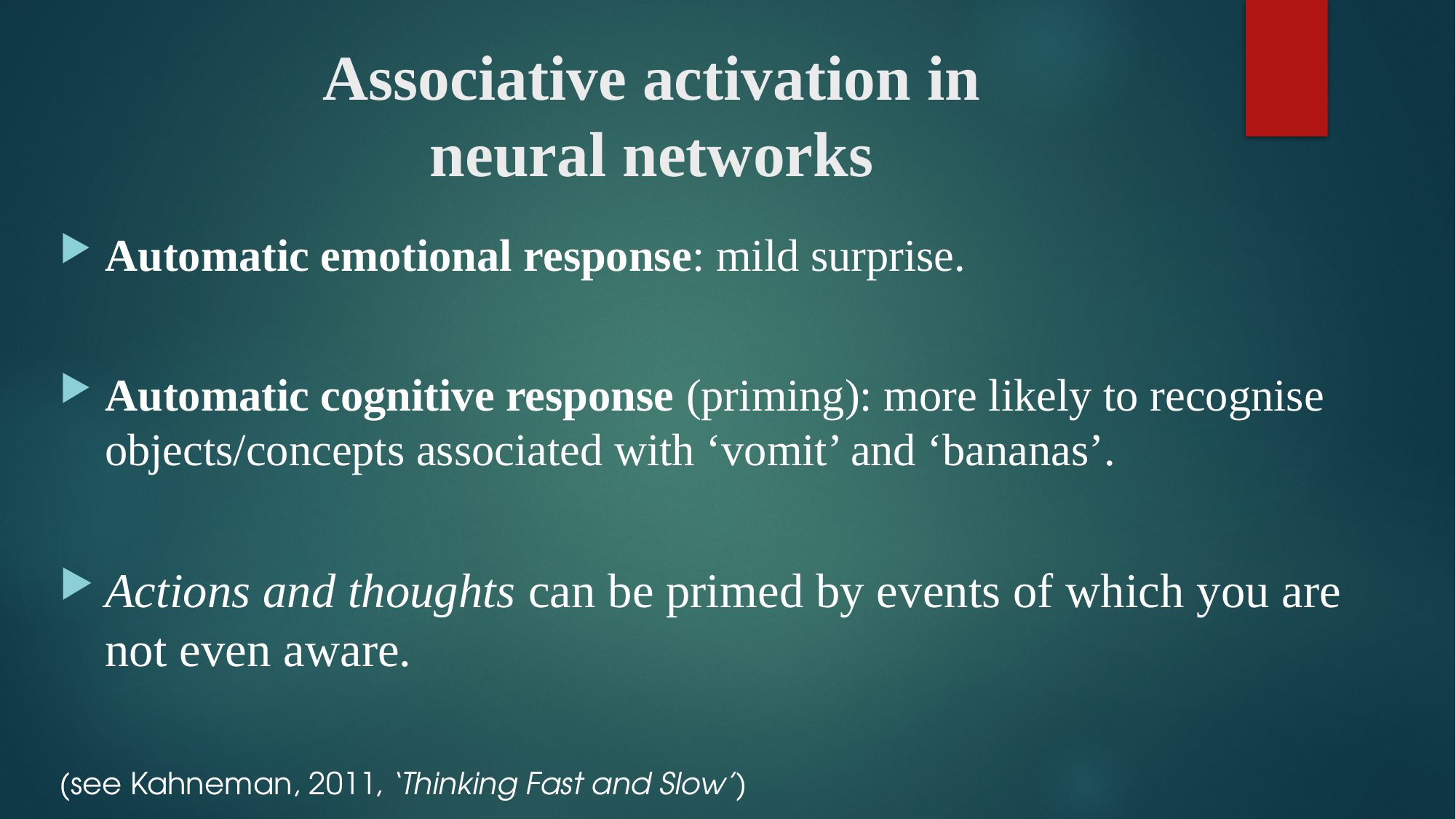

# Associative activation in neural networks
Automatic emotional response: mild surprise.

Automatic cognitive response (priming): more likely to recognise objects/concepts associated with ‘vomit’ and ‘bananas’.

Actions and thoughts can be primed by events of which you are not even aware.

(see Kahneman, 2011, ‘Thinking Fast and Slow’)